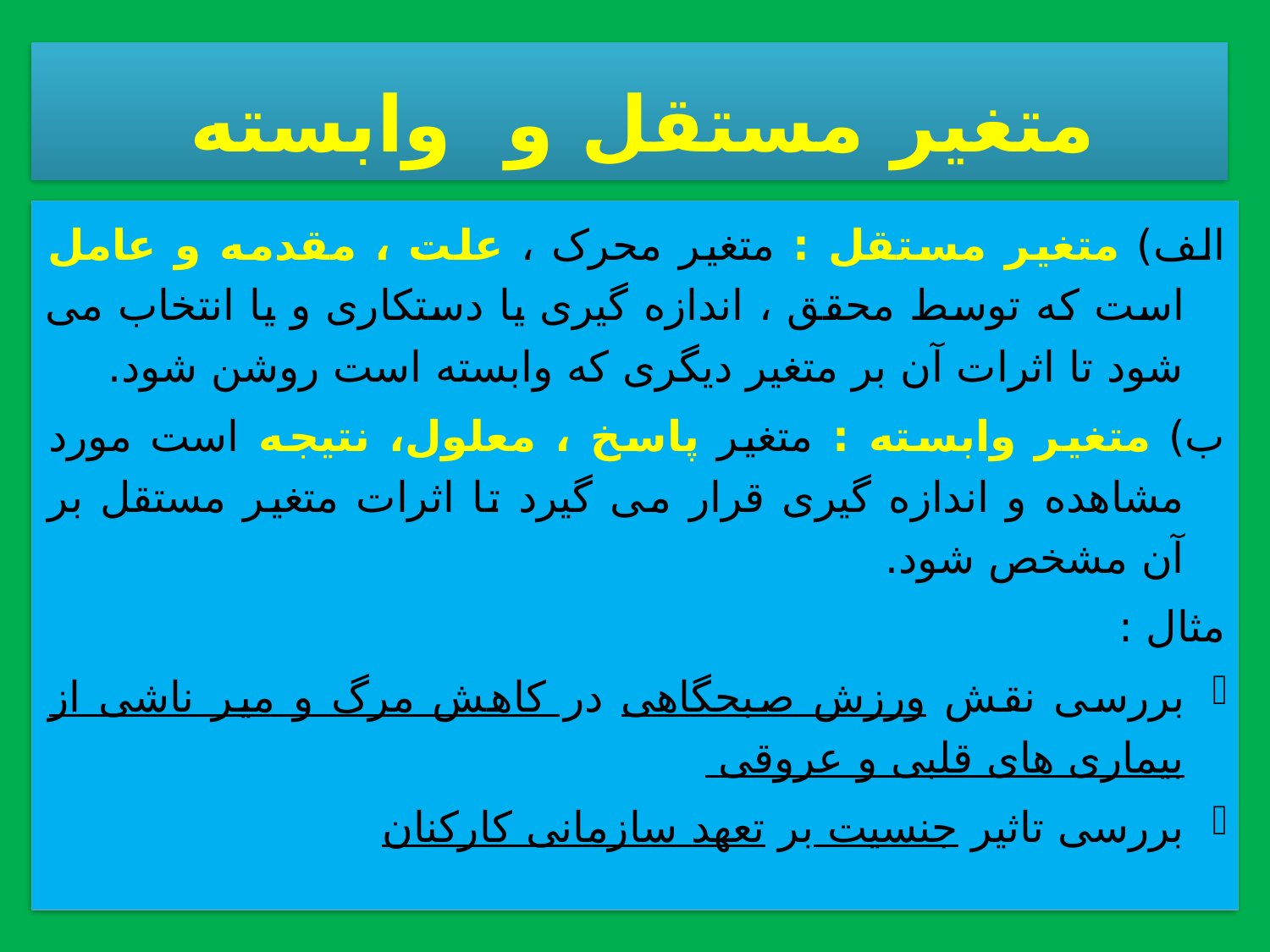

# متغیر مستقل و  وابسته
الف) متغیر مستقل : متغیر محرک ، علت ، مقدمه و عامل است که توسط محقق ، اندازه گیری یا دستکاری و یا انتخاب می شود تا اثرات آن بر متغیر دیگری که وابسته است روشن شود.
ب) متغیر وابسته : متغیر پاسخ ، معلول، نتیجه است مورد مشاهده و اندازه گیری قرار می گیرد تا اثرات متغیر مستقل بر آن مشخص شود.
مثال :
بررسی نقش ورزش صبحگاهی در کاهش مرگ و میر ناشی از بیماری های قلبی و عروقی
بررسی تاثیر جنسیت بر تعهد سازمانی کارکنان